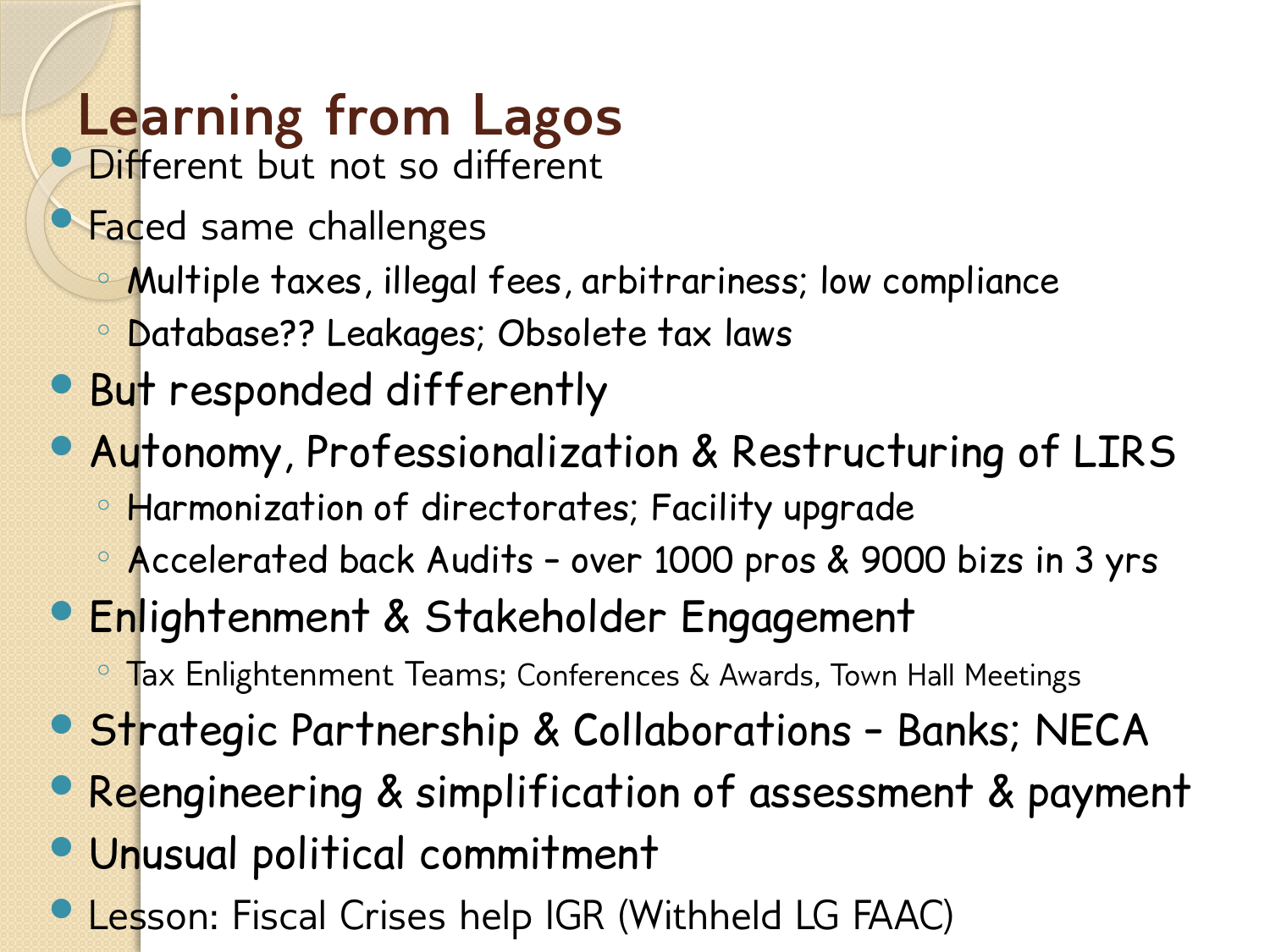

# Learning from Lagos
Different but not so different
Faced same challenges
Multiple taxes, illegal fees, arbitrariness; low compliance
Database?? Leakages; Obsolete tax laws
But responded differently
Autonomy, Professionalization & Restructuring of LIRS
Harmonization of directorates; Facility upgrade
Accelerated back Audits – over 1000 pros & 9000 bizs in 3 yrs
Enlightenment & Stakeholder Engagement
Tax Enlightenment Teams; Conferences & Awards, Town Hall Meetings
Strategic Partnership & Collaborations – Banks; NECA
Reengineering & simplification of assessment & payment
Unusual political commitment
Lesson: Fiscal Crises help IGR (Withheld LG FAAC)